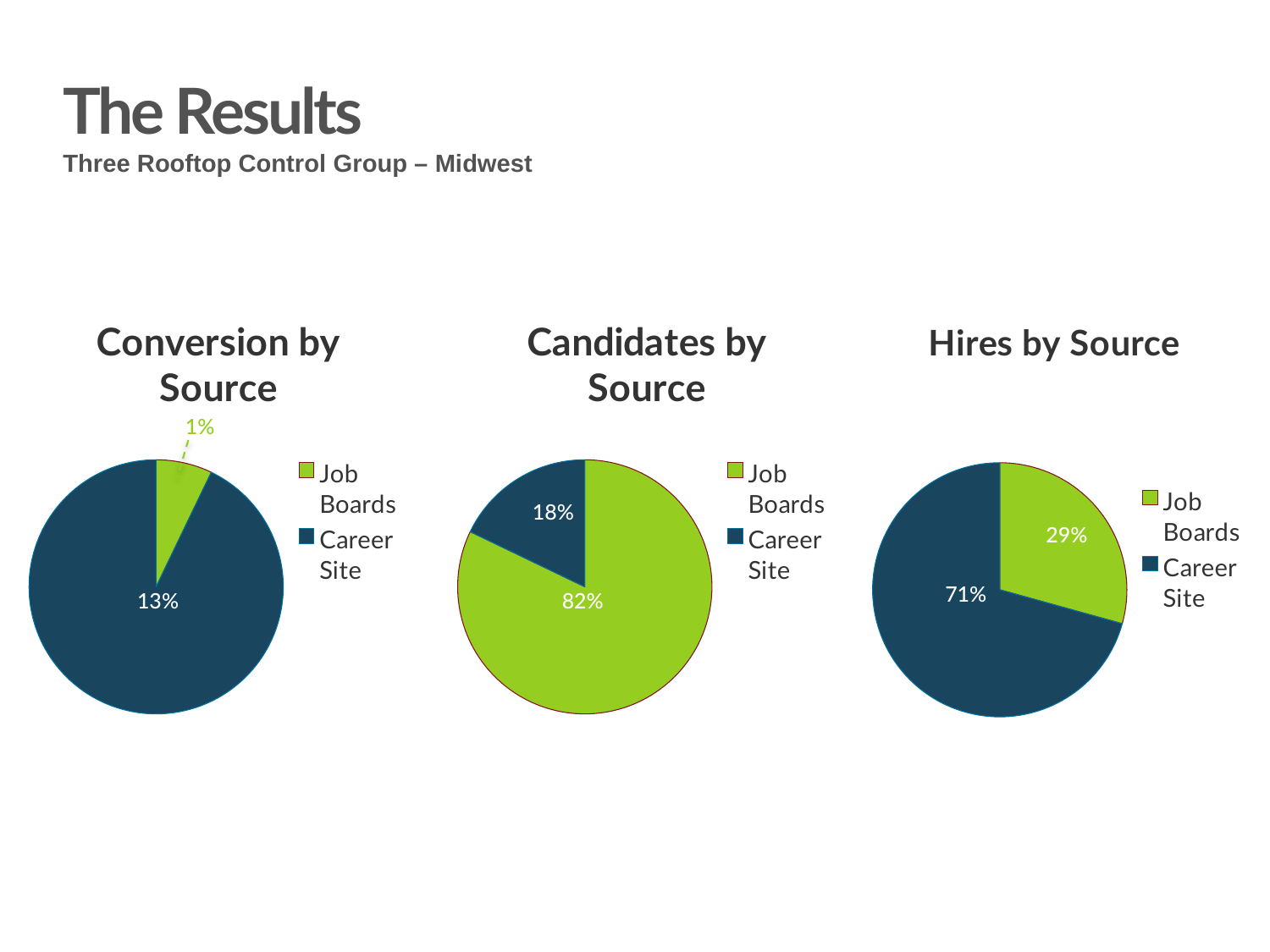

# The Results Three Rooftop Control Group – Midwest

### Chart: Candidates by Source

| Category | Sales |
|---|---|
| Job Boards | 1499.0 |
| Career Site | 326.0 |

### Chart: Conversion by Source

| Category | Sales |
|---|---|
| Job Boards | 1.0 |
| Career Site | 13.0 |

### Chart: Hires by Source

| Category | Sales |
|---|---|
| Job Boards | 17.0 |
| Career Site | 41.0 |
1%
18%
29%
71%
13%
82%
Source – Hireology